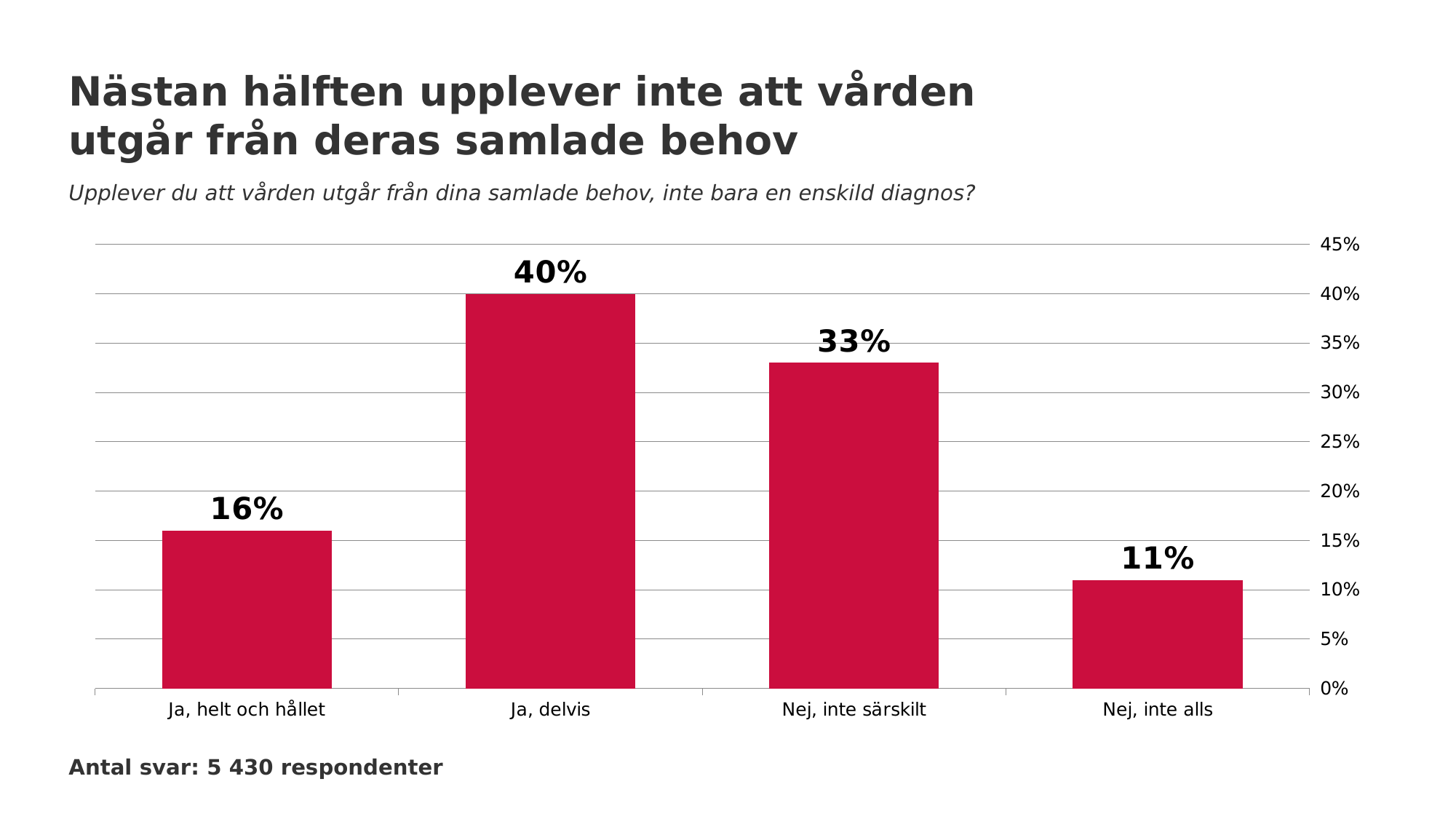

Nästan hälften upplever inte att vården utgår från deras samlade behov
Upplever du att vården utgår från dina samlade behov, inte bara en enskild diagnos?

### Chart

| Category | Upplever du att vården utgår från dina samlade behov, inte bara en enskild diagnos? |
|---|---|
| Ja, helt och hållet | 0.16 |
| Ja, delvis | 0.4 |
| Nej, inte särskilt | 0.33 |
| Nej, inte alls | 0.11 |
Antal svar: 5 430 respondenter